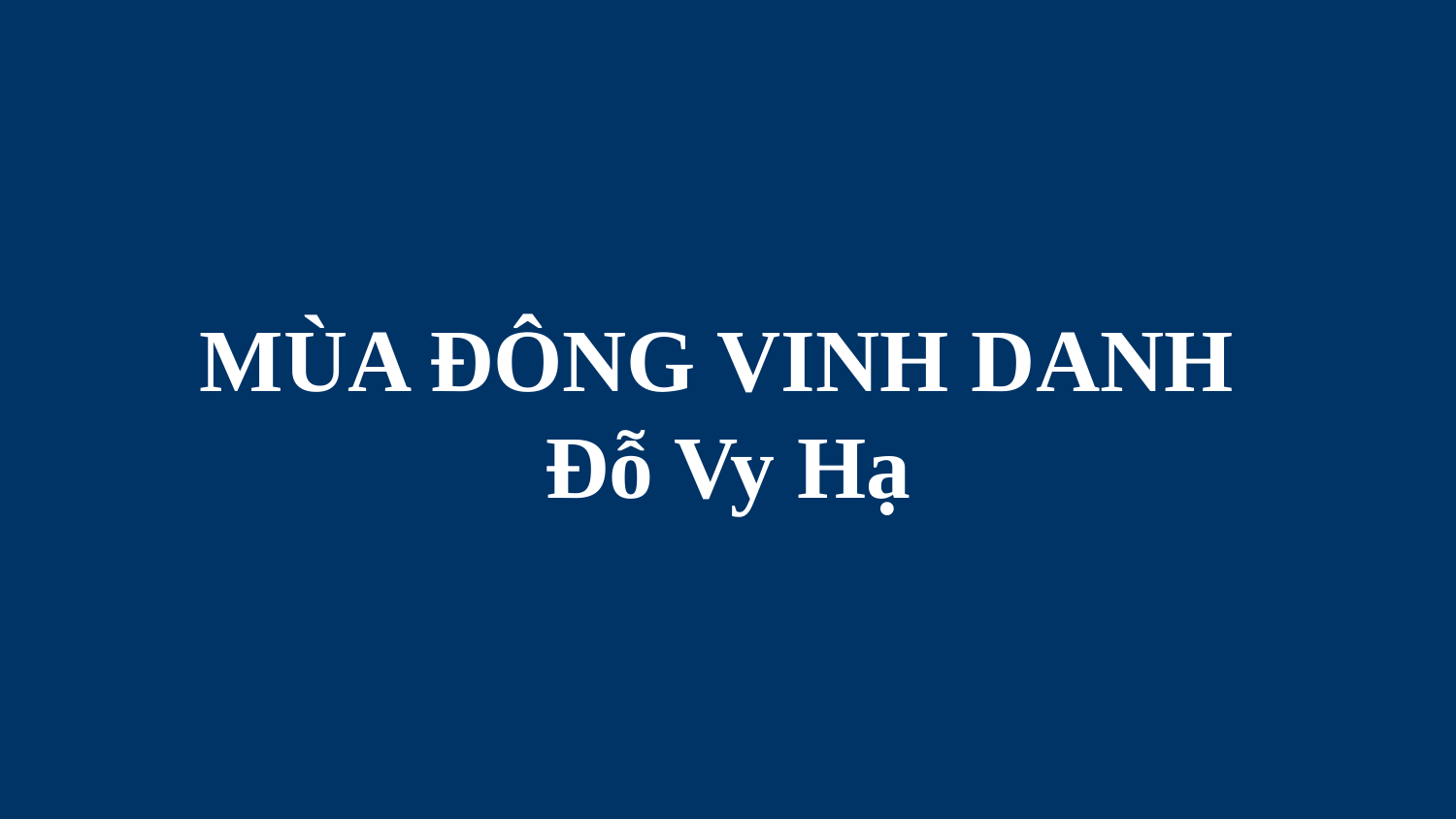

# MÙA ĐÔNG VINH DANH Đỗ Vy Hạ